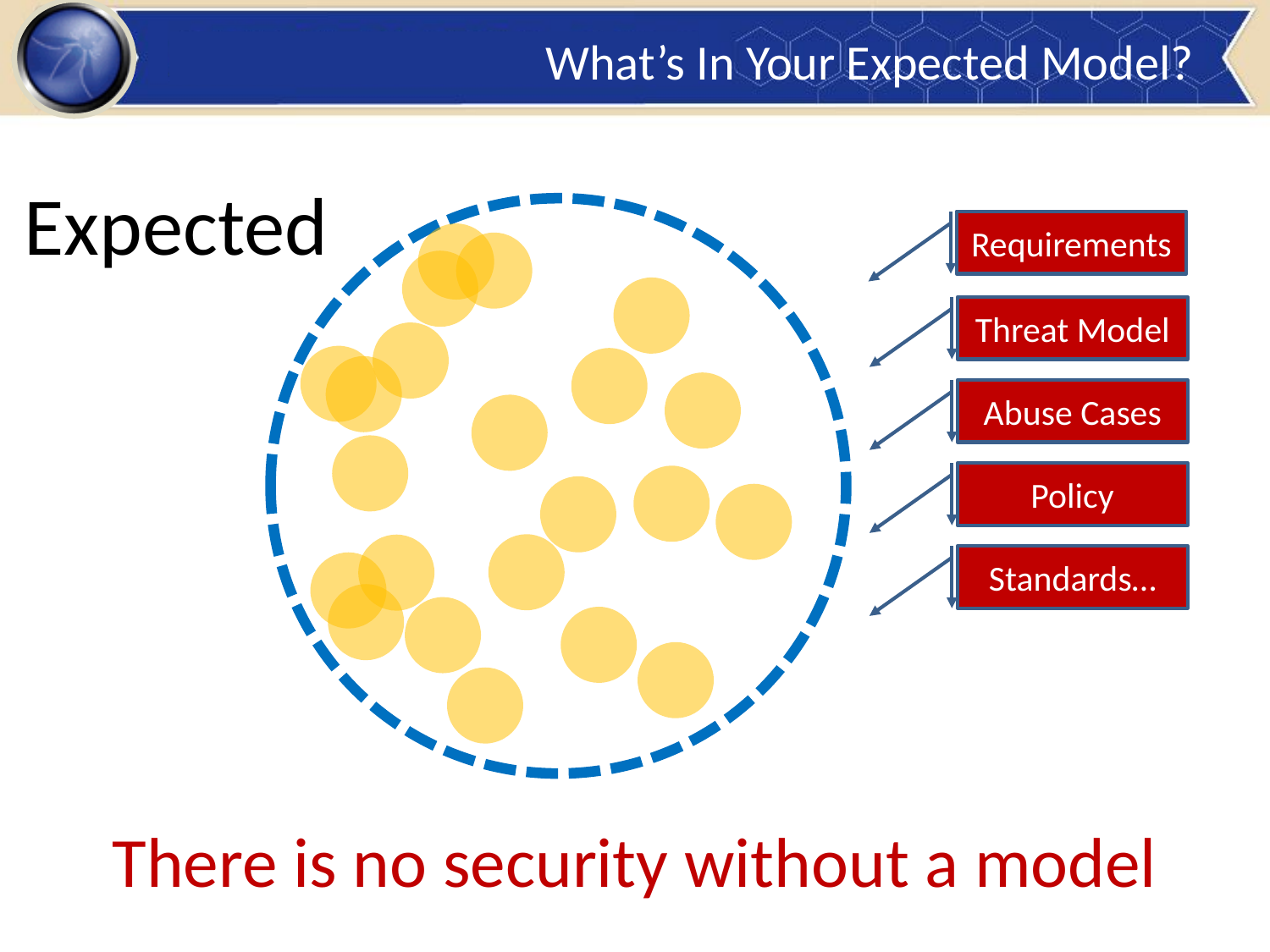

# What’s In Your Expected Model?
Expected

Requirements

Threat Model

Abuse Cases

Policy

Standards…

There is no security without a model